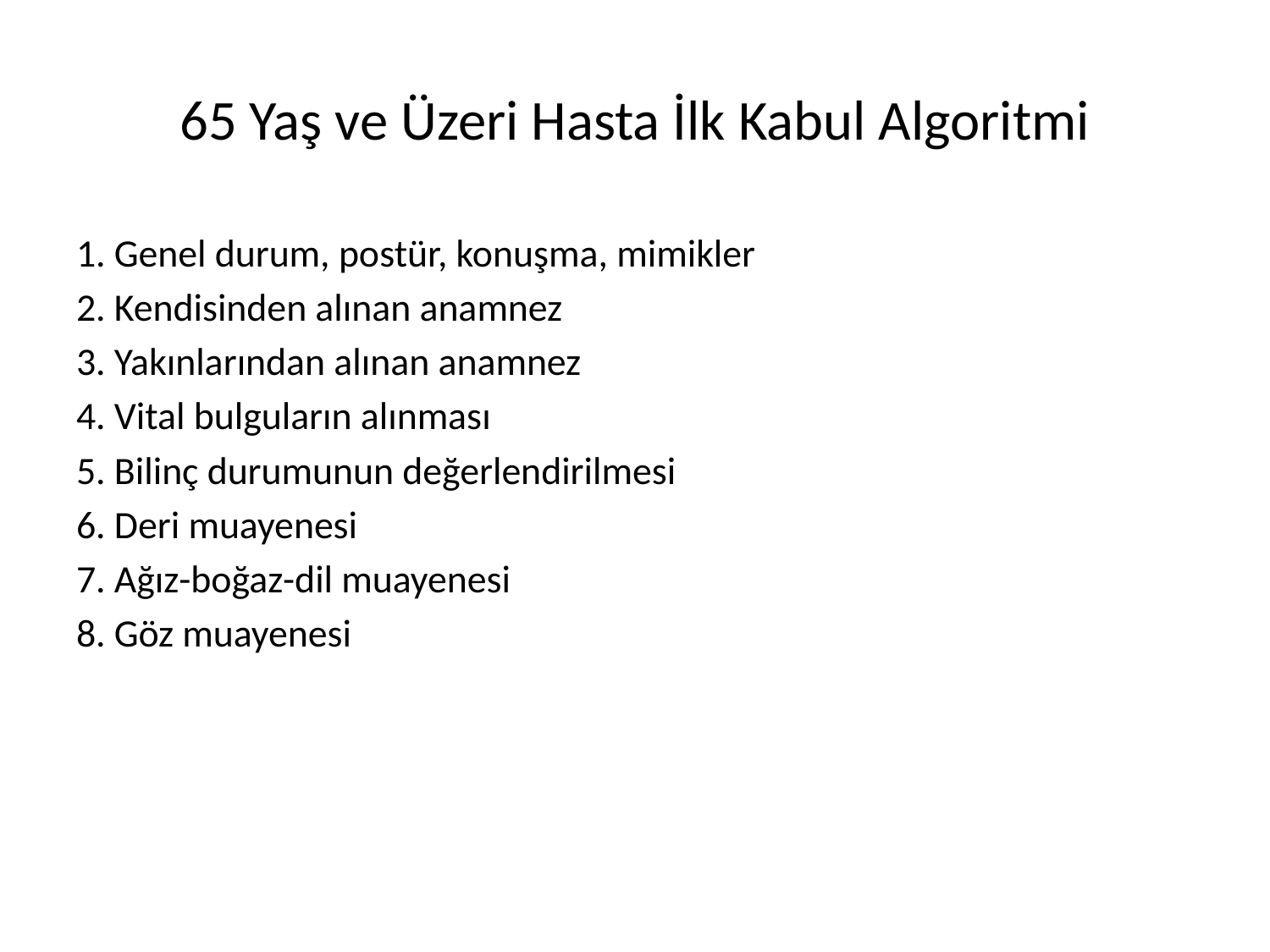

# 65 Yaş ve Üzeri Hasta İlk Kabul Algoritmi
1. Genel durum, postür, konuşma, mimikler
2. Kendisinden alınan anamnez
3. Yakınlarından alınan anamnez
4. Vital bulguların alınması
5. Bilinç durumunun değerlendirilmesi
6. Deri muayenesi
7. Ağız-boğaz-dil muayenesi
8. Göz muayenesi